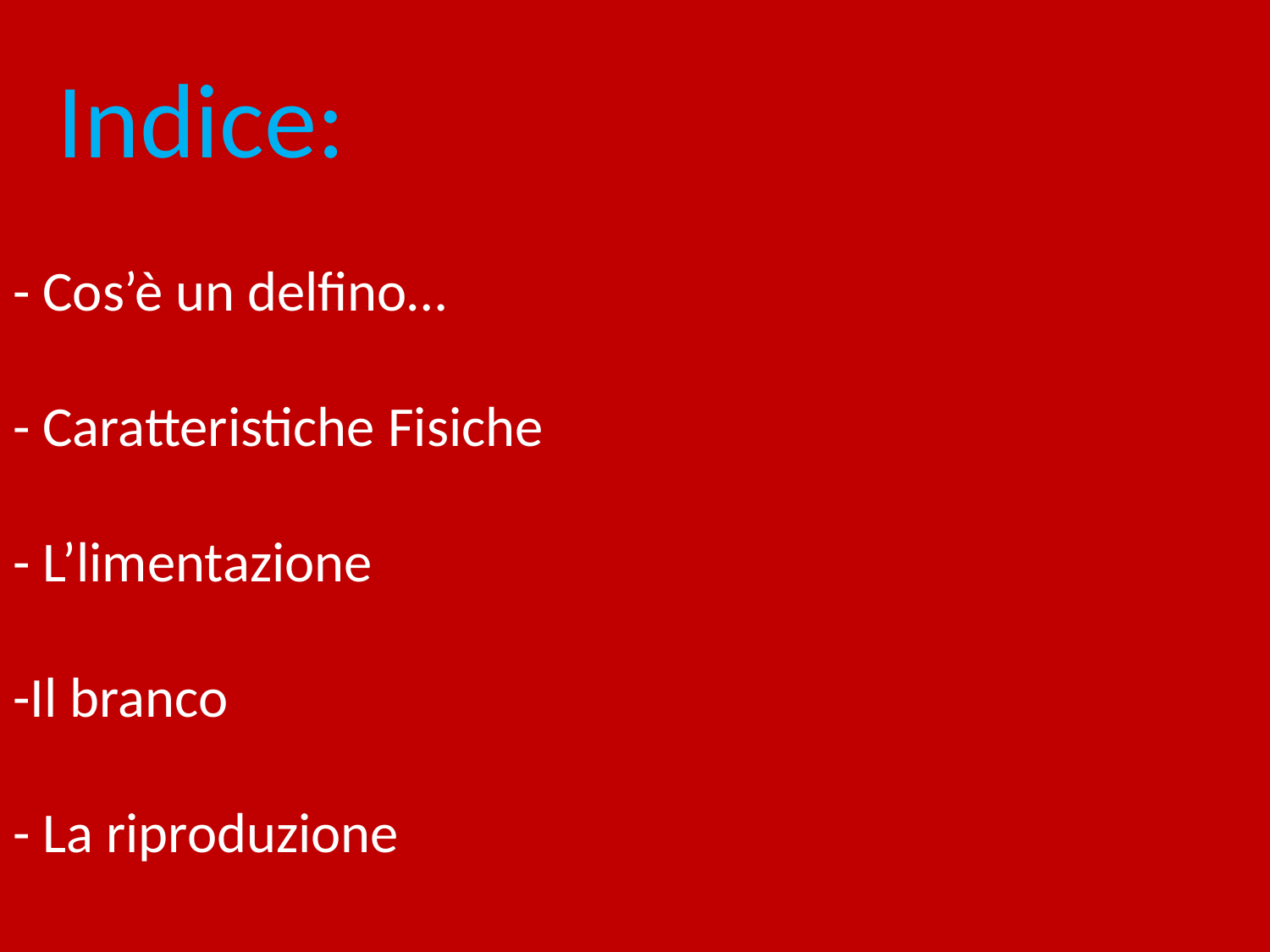

Indice:
# - Cos’è un delfino… - Caratteristiche Fisiche - L’limentazione -Il branco - La riproduzione